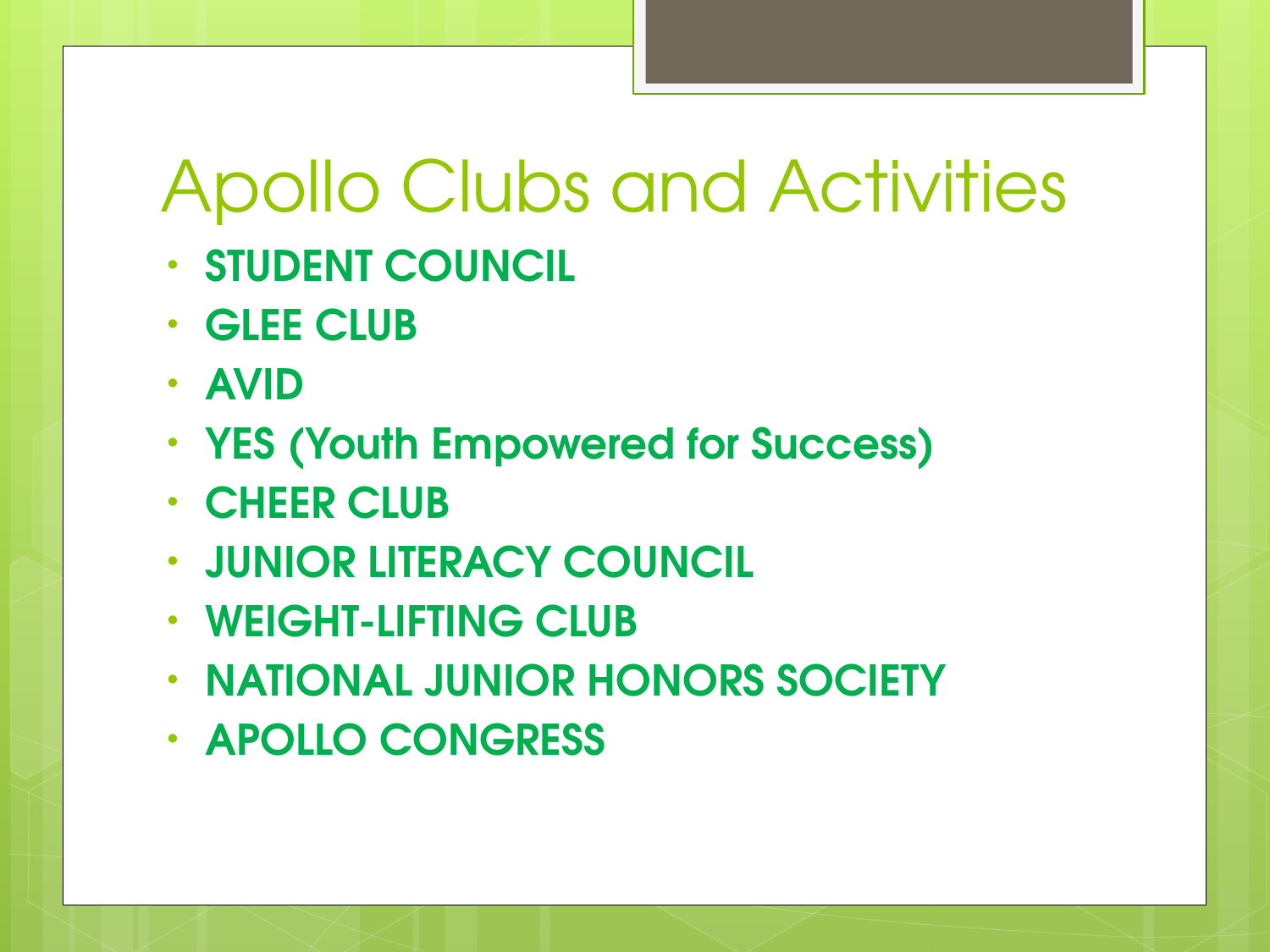

# Apollo Clubs and Activities
STUDENT COUNCIL
GLEE CLUB
AVID
YES (Youth Empowered for Success)
CHEER CLUB
JUNIOR LITERACY COUNCIL
WEIGHT-LIFTING CLUB
NATIONAL JUNIOR HONORS SOCIETY
APOLLO CONGRESS